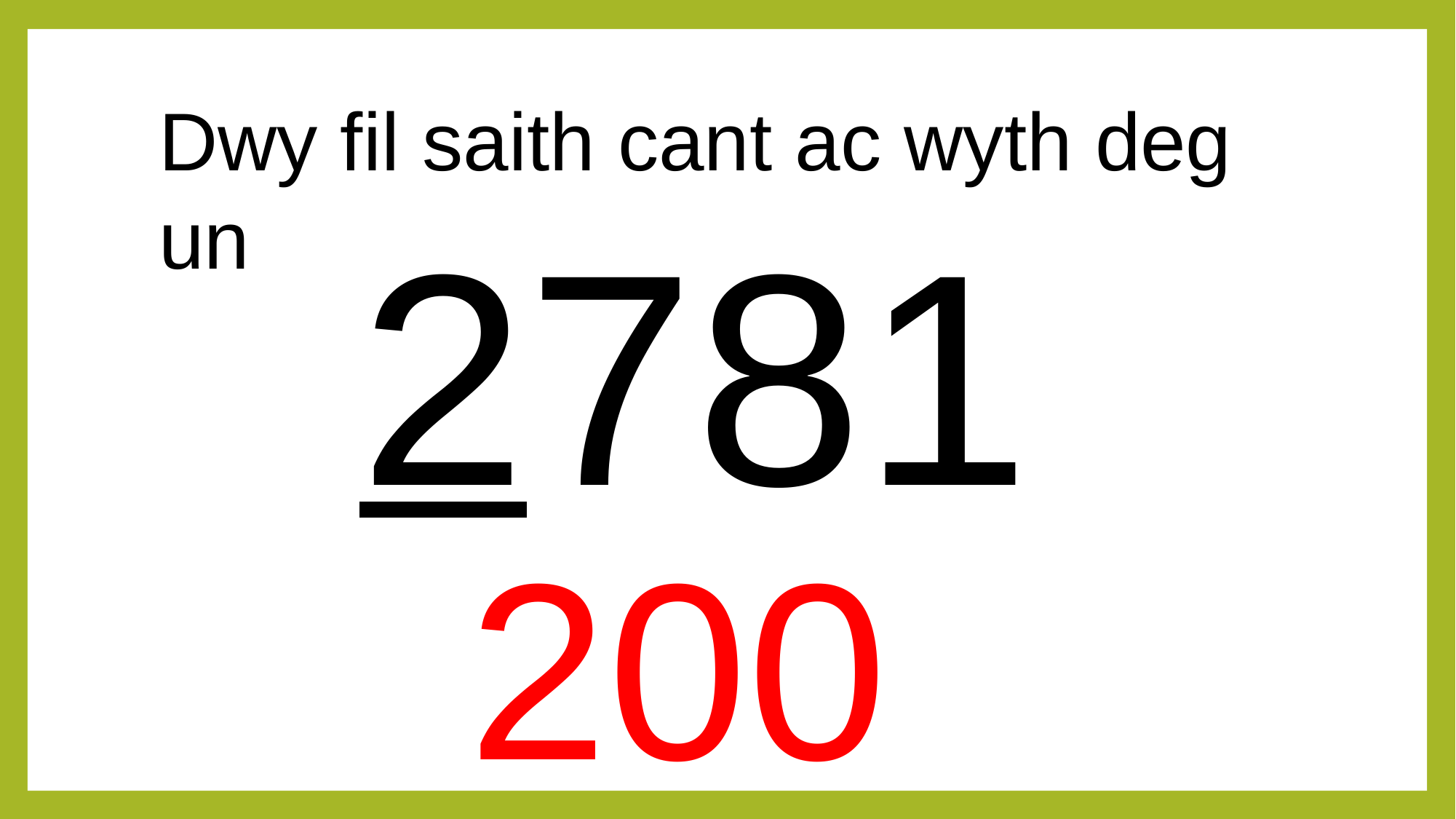

Dwy fil saith cant ac wyth deg un
2781
2000